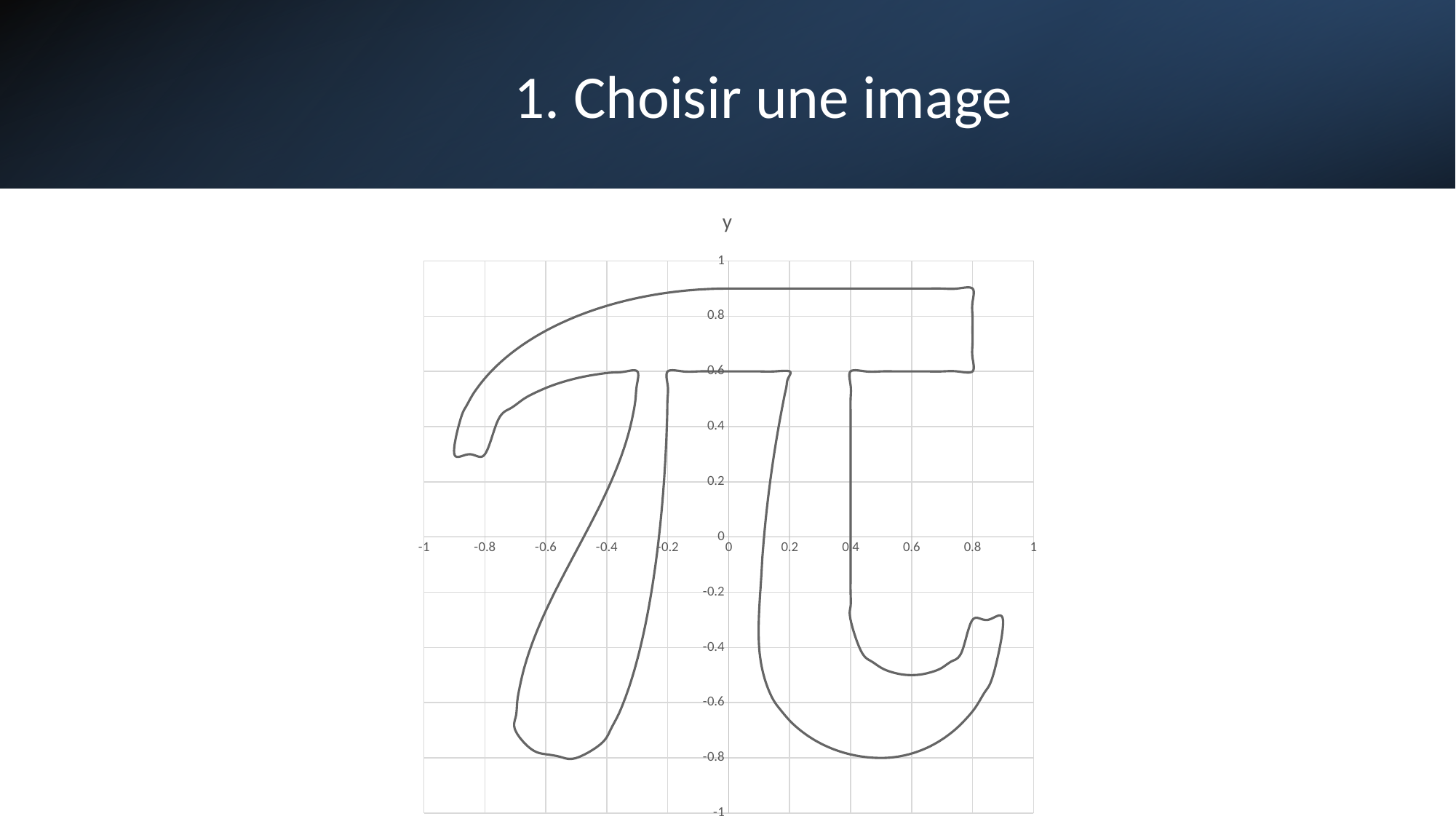

# 1. Choisir une image

### Chart:

| Category | y |
|---|---|